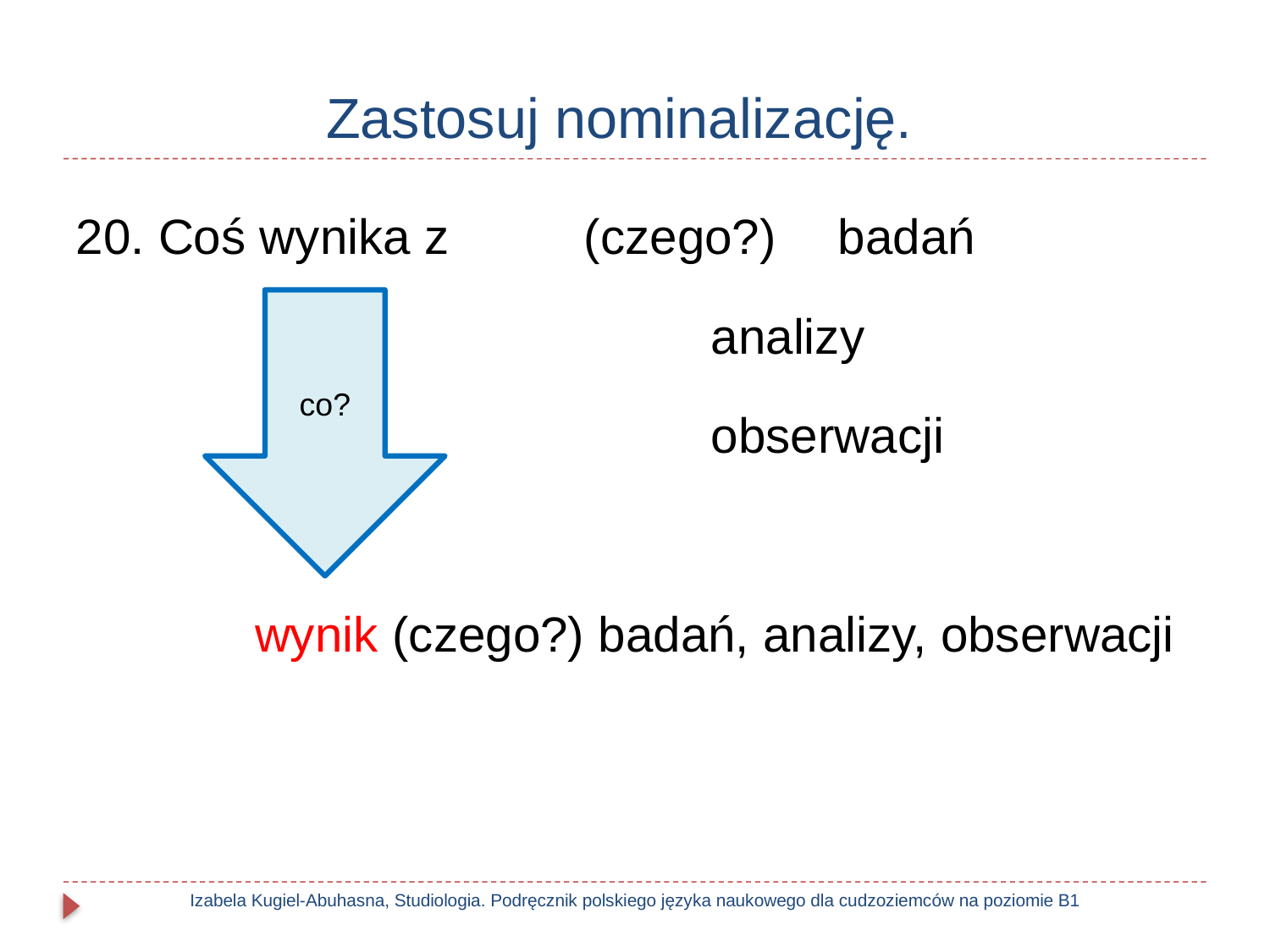

# Zastosuj nominalizację.
20. Coś wynika z 	(czego?) 	badań
					analizy
					obserwacji

             wynik (czego?) badań, analizy, obserwacji
co?
Izabela Kugiel-Abuhasna, Studiologia. Podręcznik polskiego języka naukowego dla cudzoziemców na poziomie B1